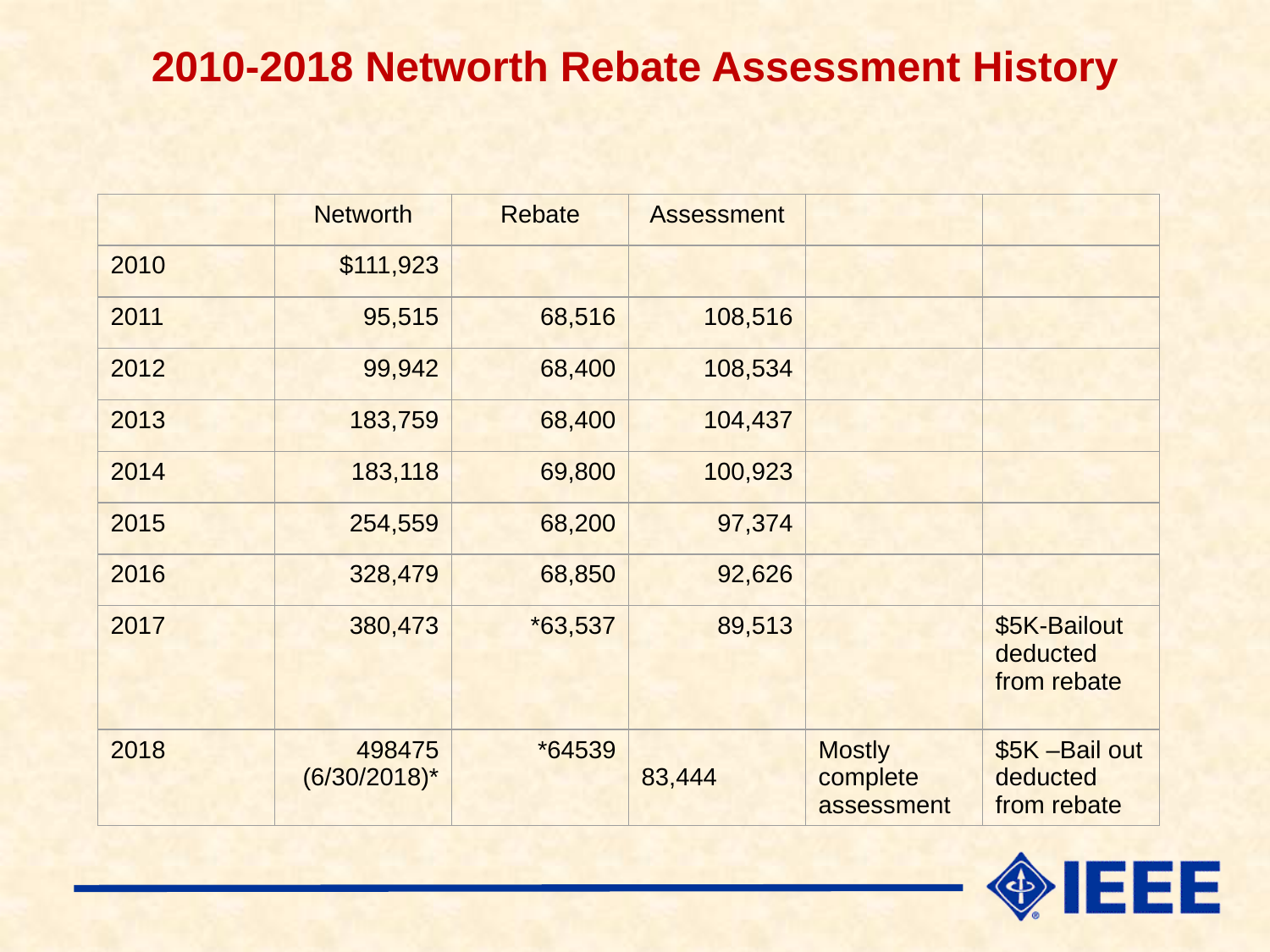

# 2010-2018 Networth Rebate Assessment History
|  | Networth | Rebate | Assessment |  |  |
| --- | --- | --- | --- | --- | --- |
| 2010 | $111,923 |  |  |  |  |
| 2011 | 95,515 | 68,516 | 108,516 |  |  |
| 2012 | 99,942 | 68,400 | 108,534 |  |  |
| 2013 | 183,759 | 68,400 | 104,437 |  |  |
| 2014 | 183,118 | 69,800 | 100,923 |  |  |
| 2015 | 254,559 | 68,200 | 97,374 |  |  |
| 2016 | 328,479 | 68,850 | 92,626 |  |  |
| 2017 | 380,473 | \*63,537 | 89,513 |  | $5K-Bailout deducted from rebate |
| 2018 | 498475 (6/30/2018)\* | \*64539 | 83,444 | Mostly complete assessment | $5K –Bail out deducted from rebate |